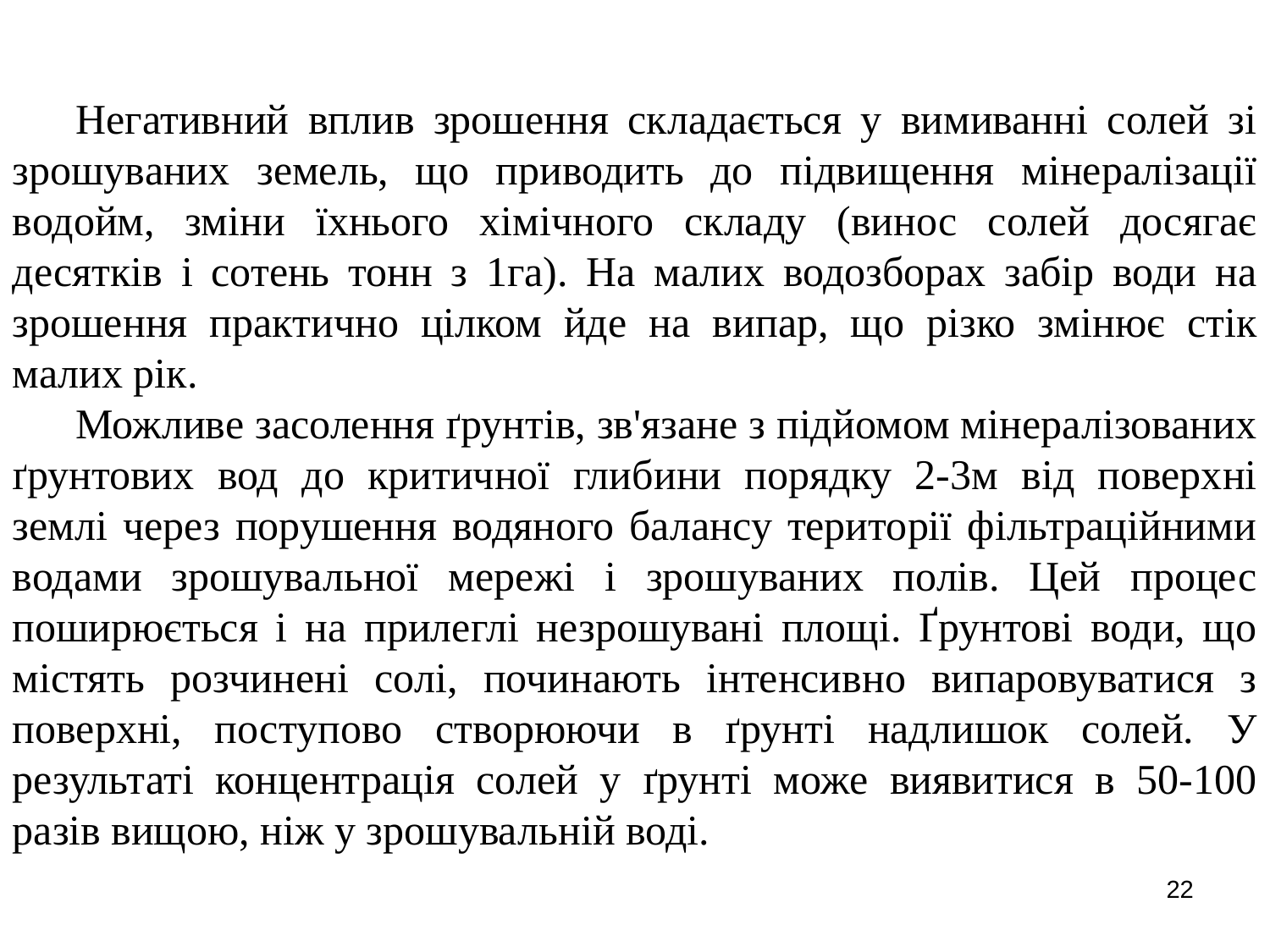

Негативний вплив зрошення складається у вимиванні солей зі зрошуваних земель, що приводить до підвищення мінералізації водойм, зміни їхнього хімічного складу (винос солей досягає десятків і сотень тонн з 1га). На малих водозборах забір води на зрошення практично цілком йде на випар, що різко змінює стік малих рік.
Можливе засолення ґрунтів, зв'язане з підйомом мінералізованих ґрунтових вод до критичної глибини порядку 2-3м від поверхні землі через порушення водяного балансу території фільтраційними водами зрошувальної мережі і зрошуваних полів. Цей процес поширюється і на прилеглі незрошувані площі. Ґрунтові води, що містять розчинені солі, починають інтенсивно випаровуватися з поверхні, поступово створюючи в ґрунті надлишок солей. У результаті концентрація солей у ґрунті може виявитися в 50-100 разів вищою, ніж у зрошувальній воді.
22